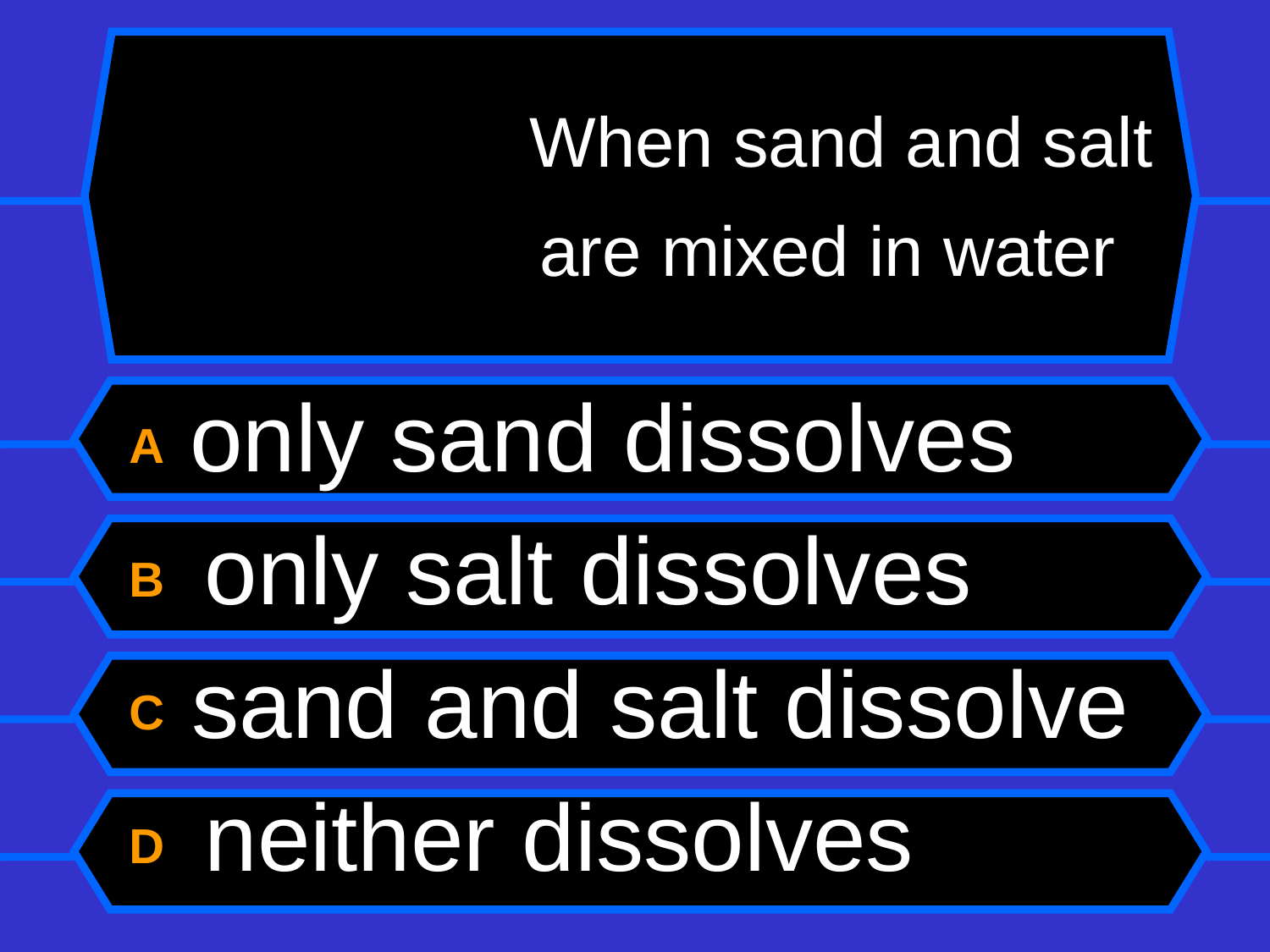

# When sand and salt are mixed in water

A  only sand dissolves
B  only salt dissolves
C  sand and salt dissolve
D  neither dissolves